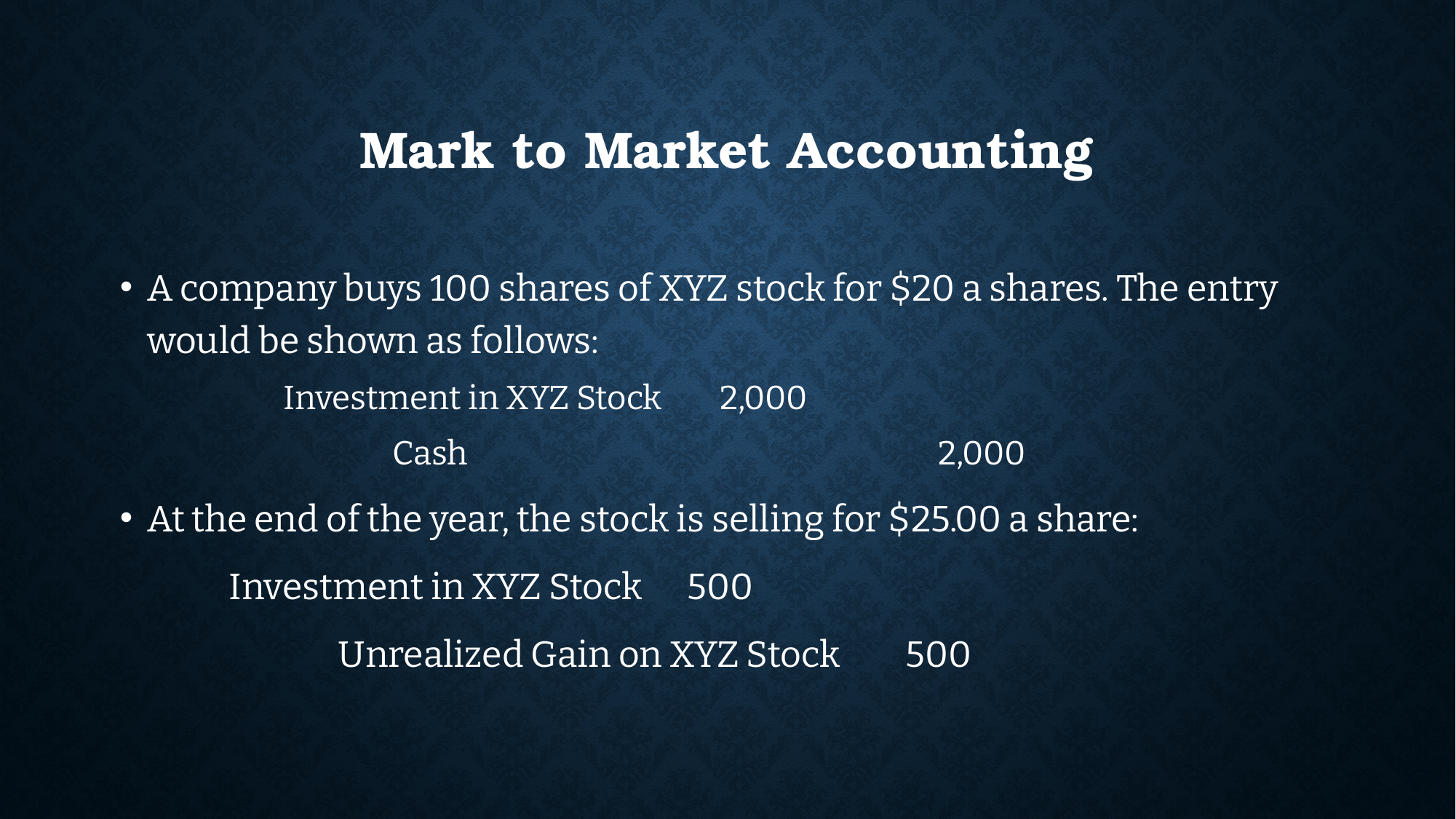

# Mark to Market Accounting
A company buys 100 shares of XYZ stock for $20 a shares. The entry would be shown as follows:
	Investment in XYZ Stock	2,000
		Cash					2,000
At the end of the year, the stock is selling for $25.00 a share:
	Investment in XYZ Stock	   500
		Unrealized Gain on XYZ Stock	   500